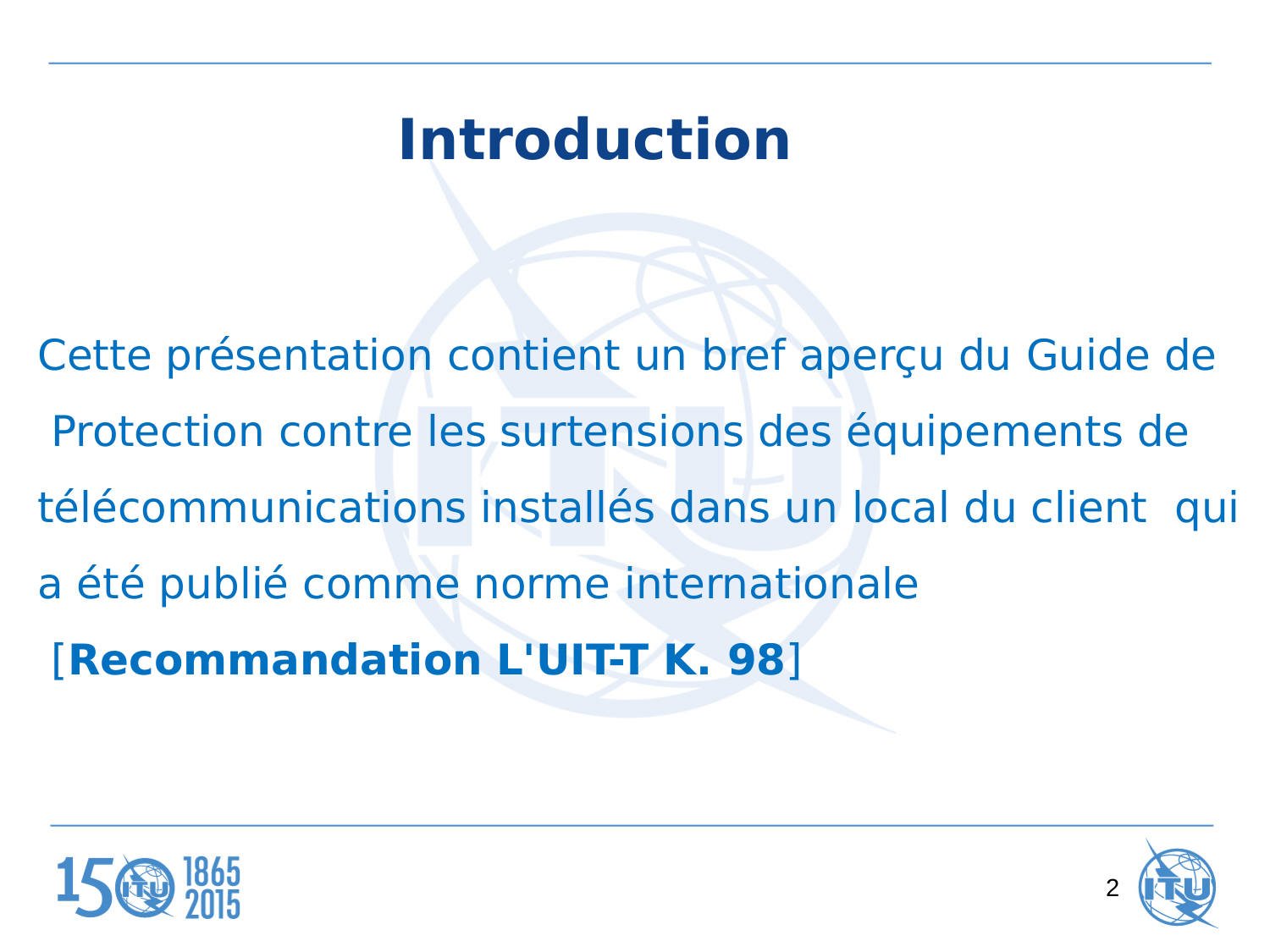

# Introduction
Cette présentation contient un bref aperçu du Guide de  Protection contre les surtensions des équipements de télécommunications installés dans un local du client  qui a été publié comme norme internationale  [Recommandation L'UIT-T K. 98]

2